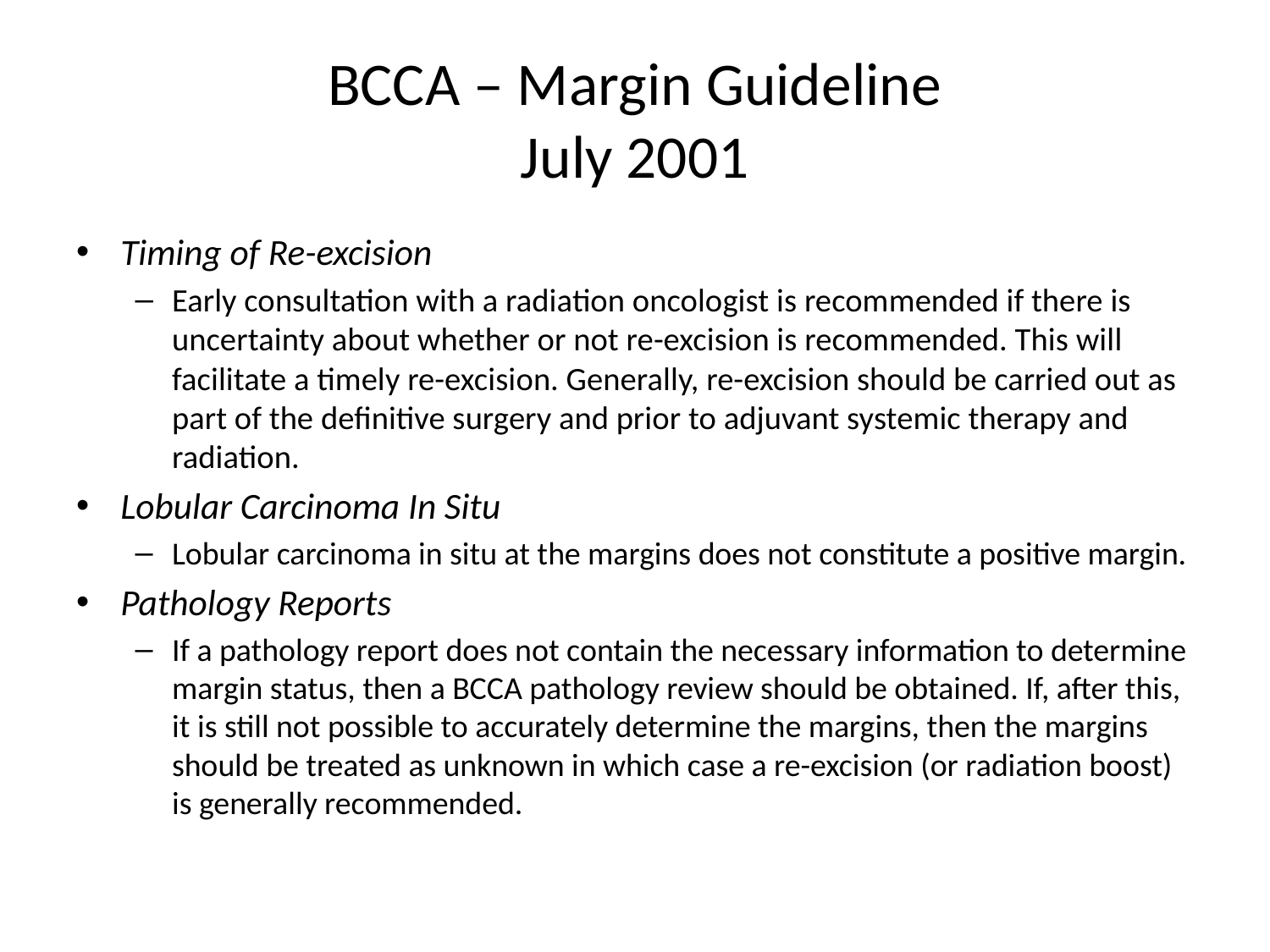

# BCCA – Margin Guideline July 2001
Timing of Re-excision
Early consultation with a radiation oncologist is recommended if there is uncertainty about whether or not re-excision is recommended. This will facilitate a timely re-excision. Generally, re-excision should be carried out as part of the definitive surgery and prior to adjuvant systemic therapy and radiation.
Lobular Carcinoma In Situ
Lobular carcinoma in situ at the margins does not constitute a positive margin.
Pathology Reports
If a pathology report does not contain the necessary information to determine margin status, then a BCCA pathology review should be obtained. If, after this, it is still not possible to accurately determine the margins, then the margins should be treated as unknown in which case a re-excision (or radiation boost) is generally recommended.